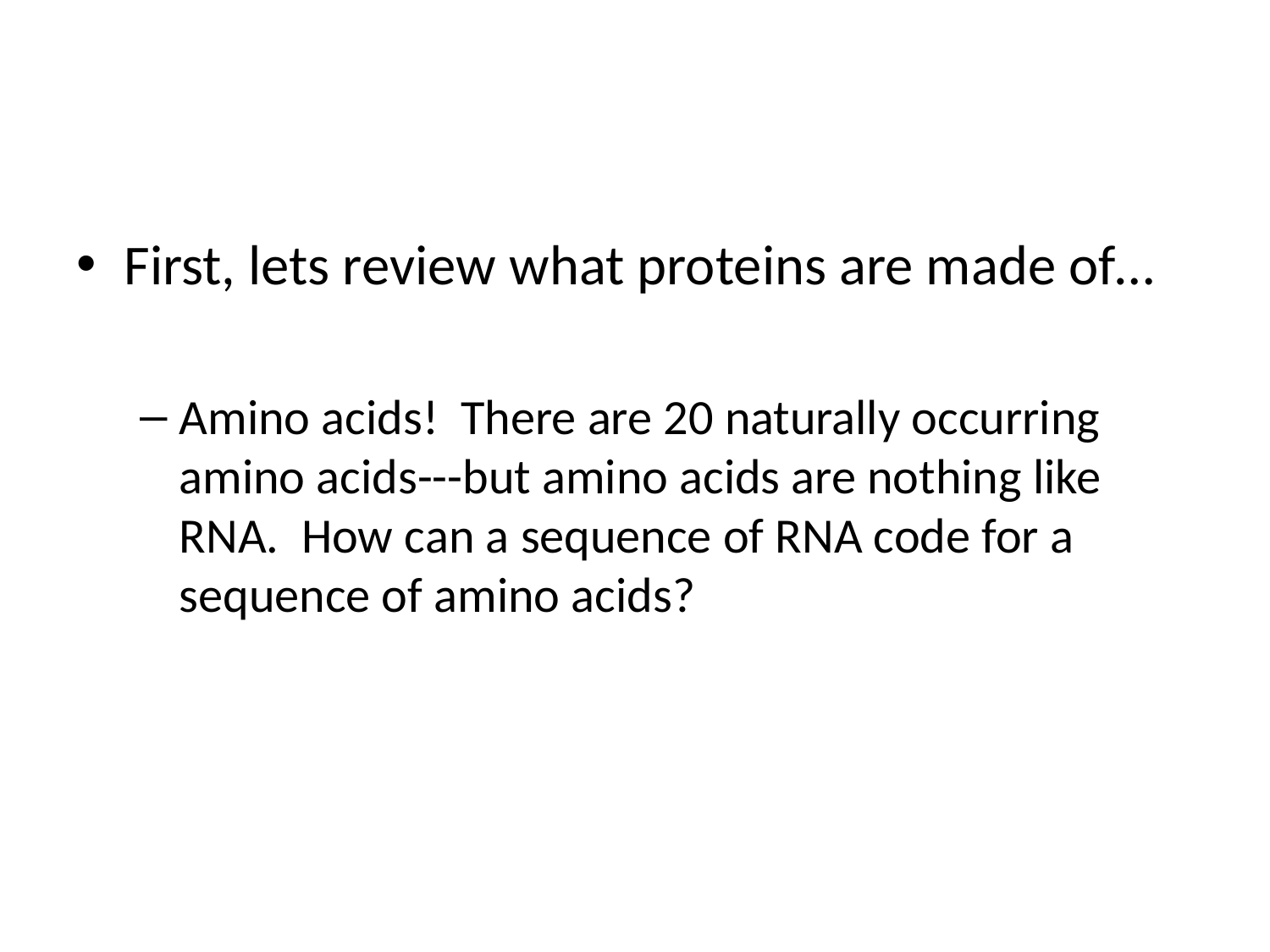

#
First, lets review what proteins are made of…

Amino acids!  There are 20 naturally occurring amino acids---but amino acids are nothing like RNA.  How can a sequence of RNA code for a sequence of amino acids?